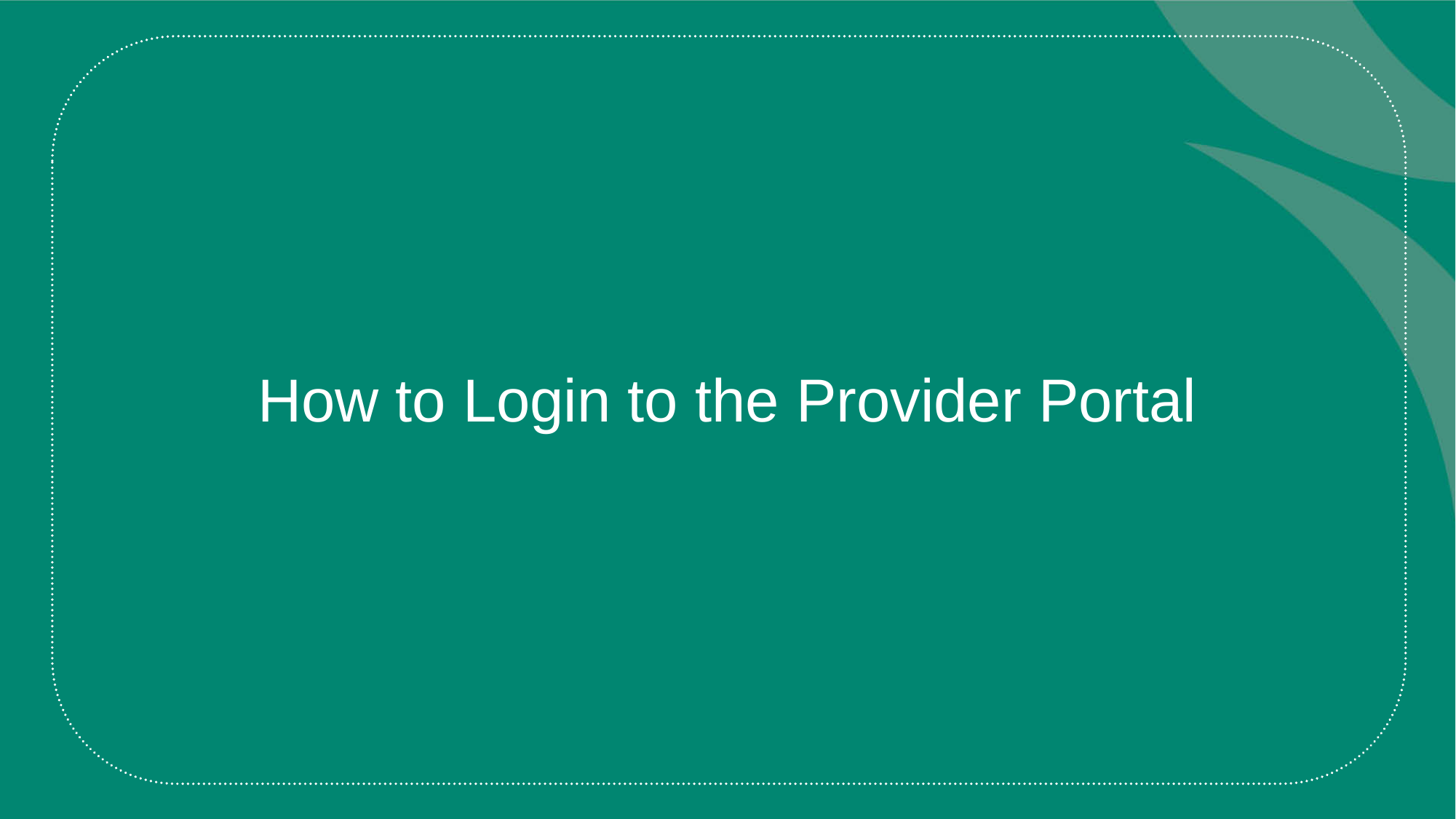

# How to Login to the Provider Portal